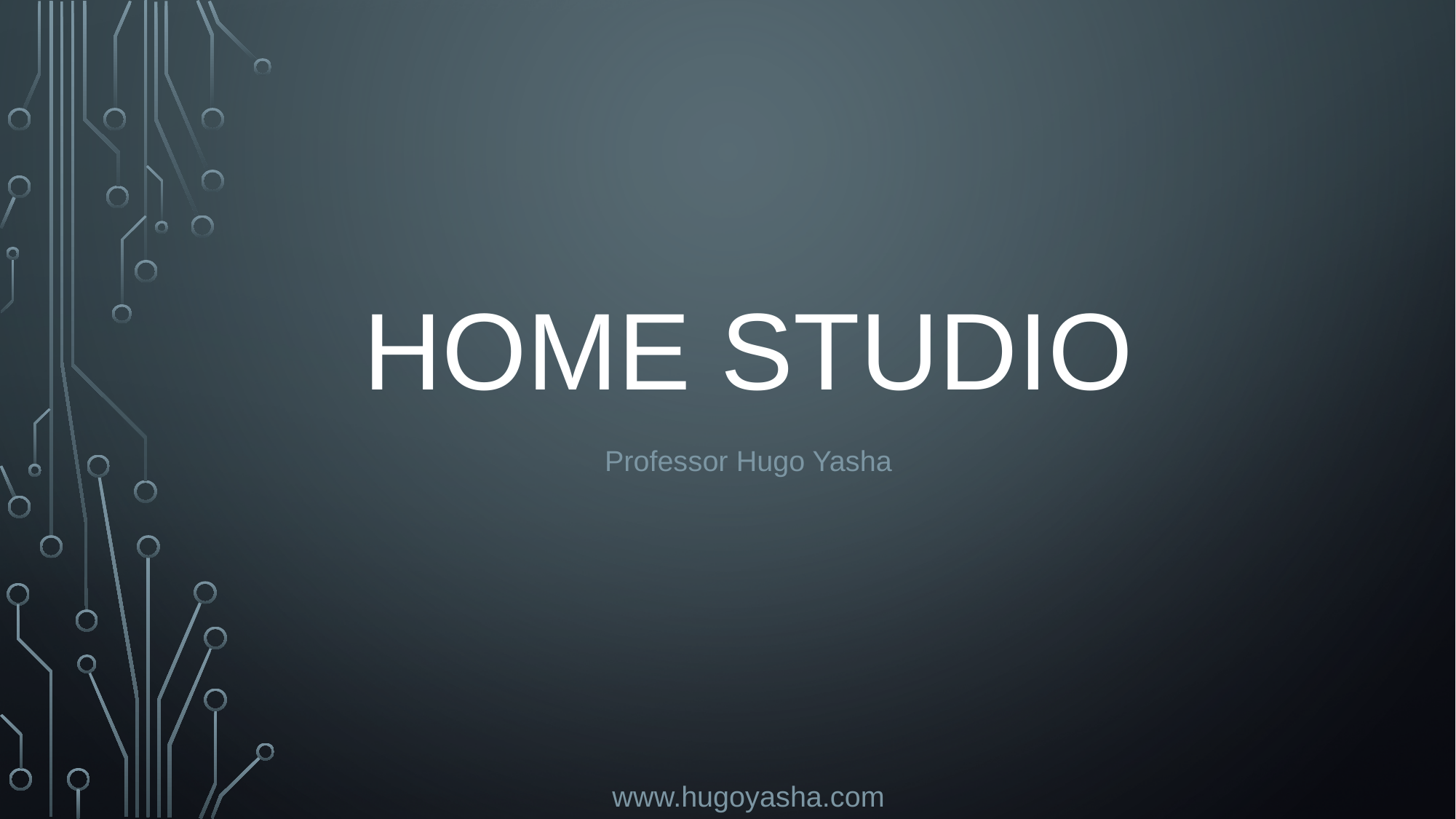

# HOME STUDIO
Professor Hugo Yasha

www.hugoyasha.com